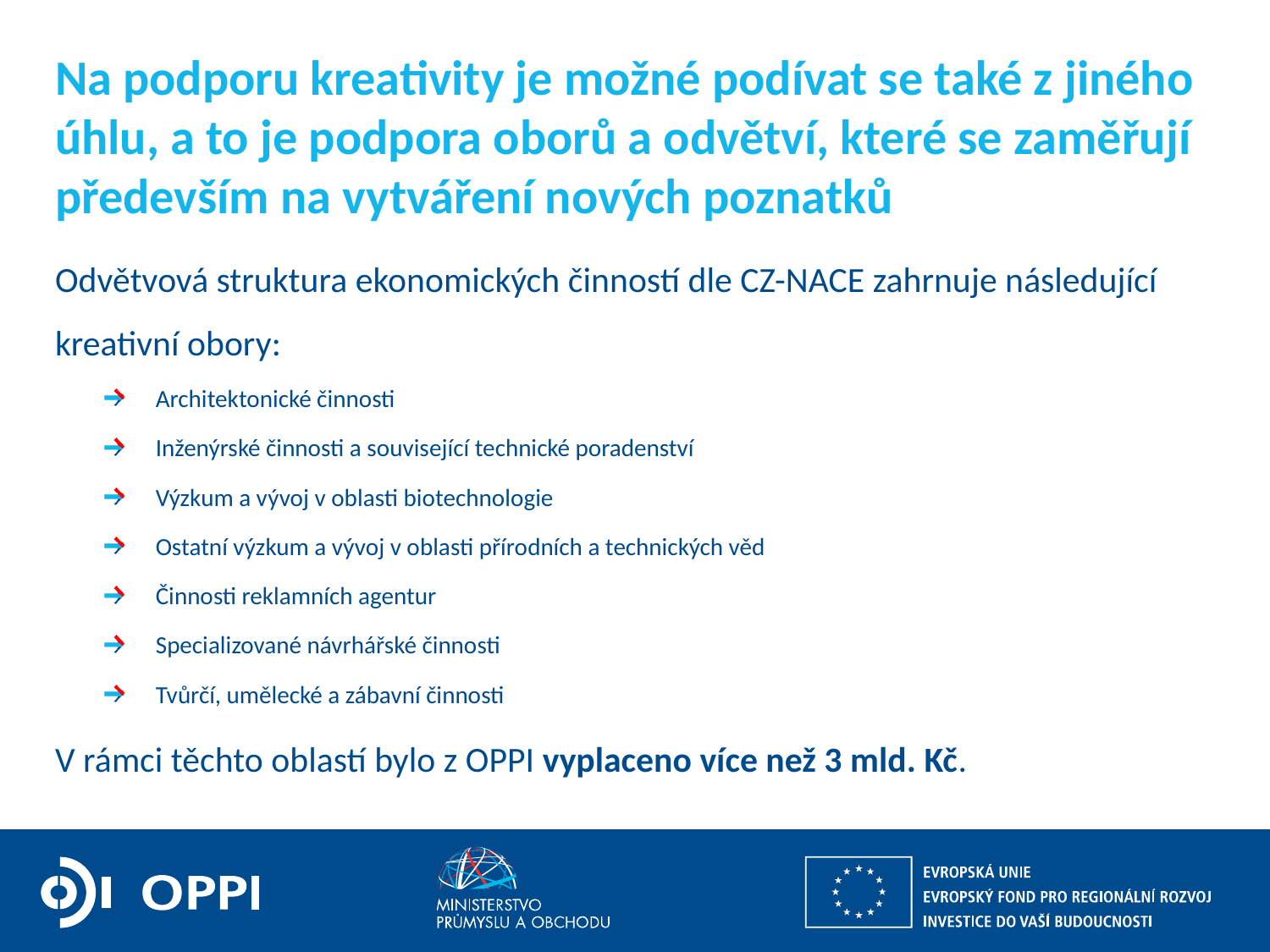

# Na podporu kreativity je možné podívat se také z jiného úhlu, a to je podpora oborů a odvětví, které se zaměřují především na vytváření nových poznatků
Odvětvová struktura ekonomických činností dle CZ-NACE zahrnuje následující kreativní obory:
Architektonické činnosti
Inženýrské činnosti a související technické poradenství
Výzkum a vývoj v oblasti biotechnologie
Ostatní výzkum a vývoj v oblasti přírodních a technických věd
Činnosti reklamních agentur
Specializované návrhářské činnosti
Tvůrčí, umělecké a zábavní činnosti
V rámci těchto oblastí bylo z OPPI vyplaceno více než 3 mld. Kč.